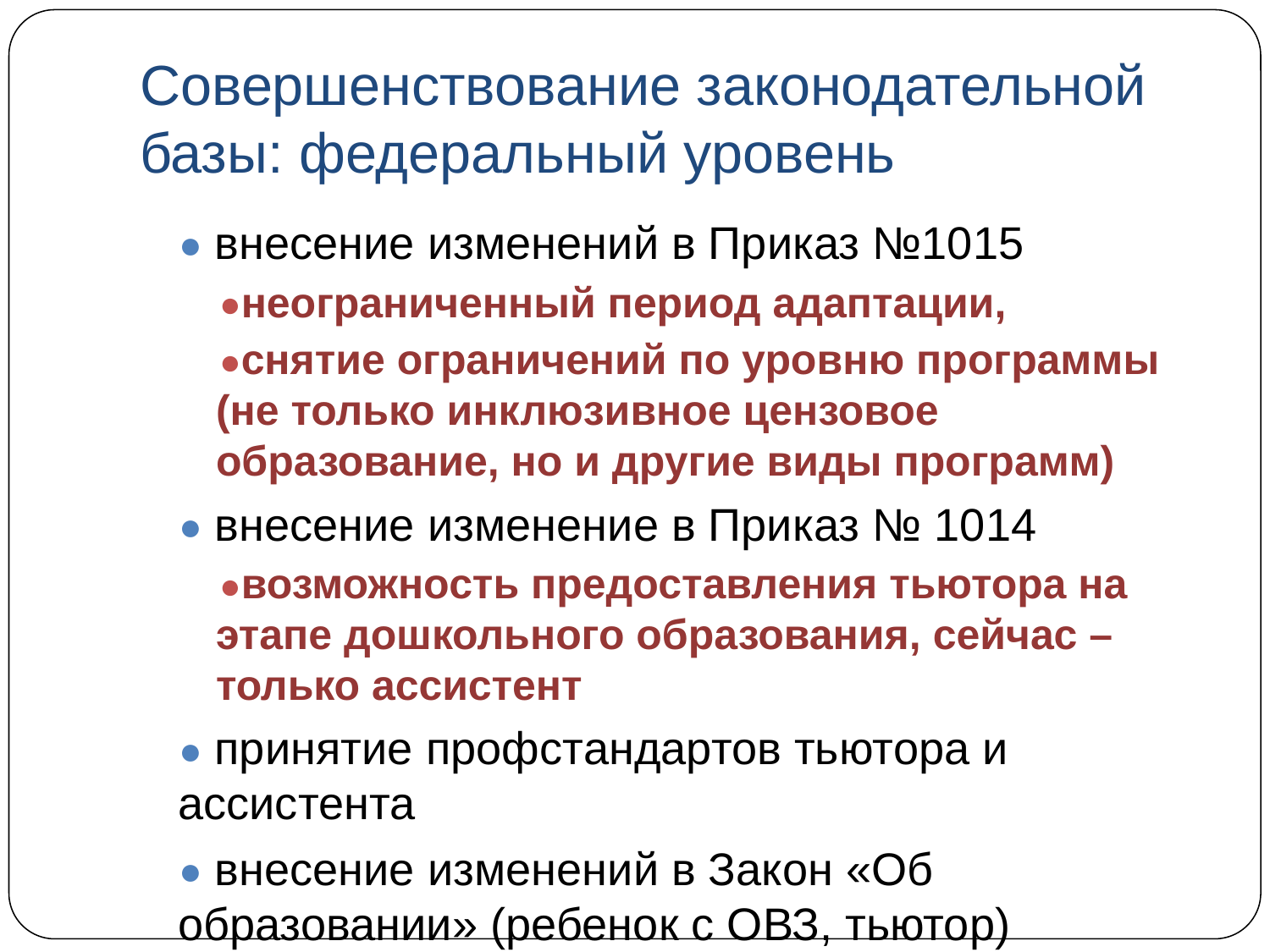

# Совершенствование законодательной базы: федеральный уровень
 внесение изменений в Приказ №1015
неограниченный период адаптации,
снятие ограничений по уровню программы (не только инклюзивное цензовое образование, но и другие виды программ)
 внесение изменение в Приказ № 1014
возможность предоставления тьютора на этапе дошкольного образования, сейчас – только ассистент
 принятие профстандартов тьютора и ассистента
 внесение изменений в Закон «Об образовании» (ребенок с ОВЗ, тьютор)